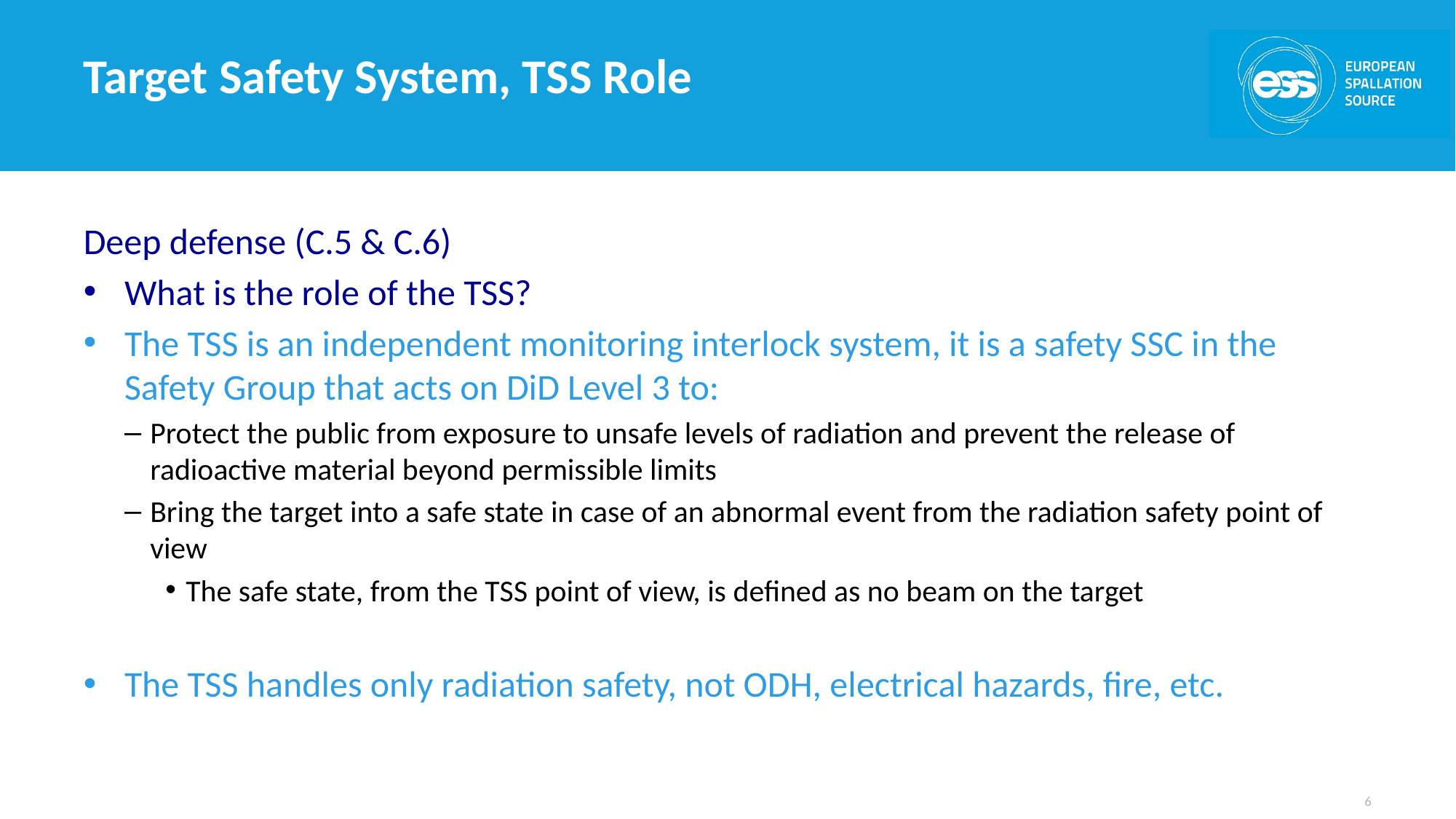

# Target Safety System, TSS Role

Deep defense (C.5 & C.6)
What is the role of the TSS?
The TSS is an independent monitoring interlock system, it is a safety SSC in the Safety Group that acts on DiD Level 3 to:
Protect the public from exposure to unsafe levels of radiation and prevent the release of radioactive material beyond permissible limits
Bring the target into a safe state in case of an abnormal event from the radiation safety point of view
The safe state, from the TSS point of view, is defined as no beam on the target

The TSS handles only radiation safety, not ODH, electrical hazards, fire, etc.
6